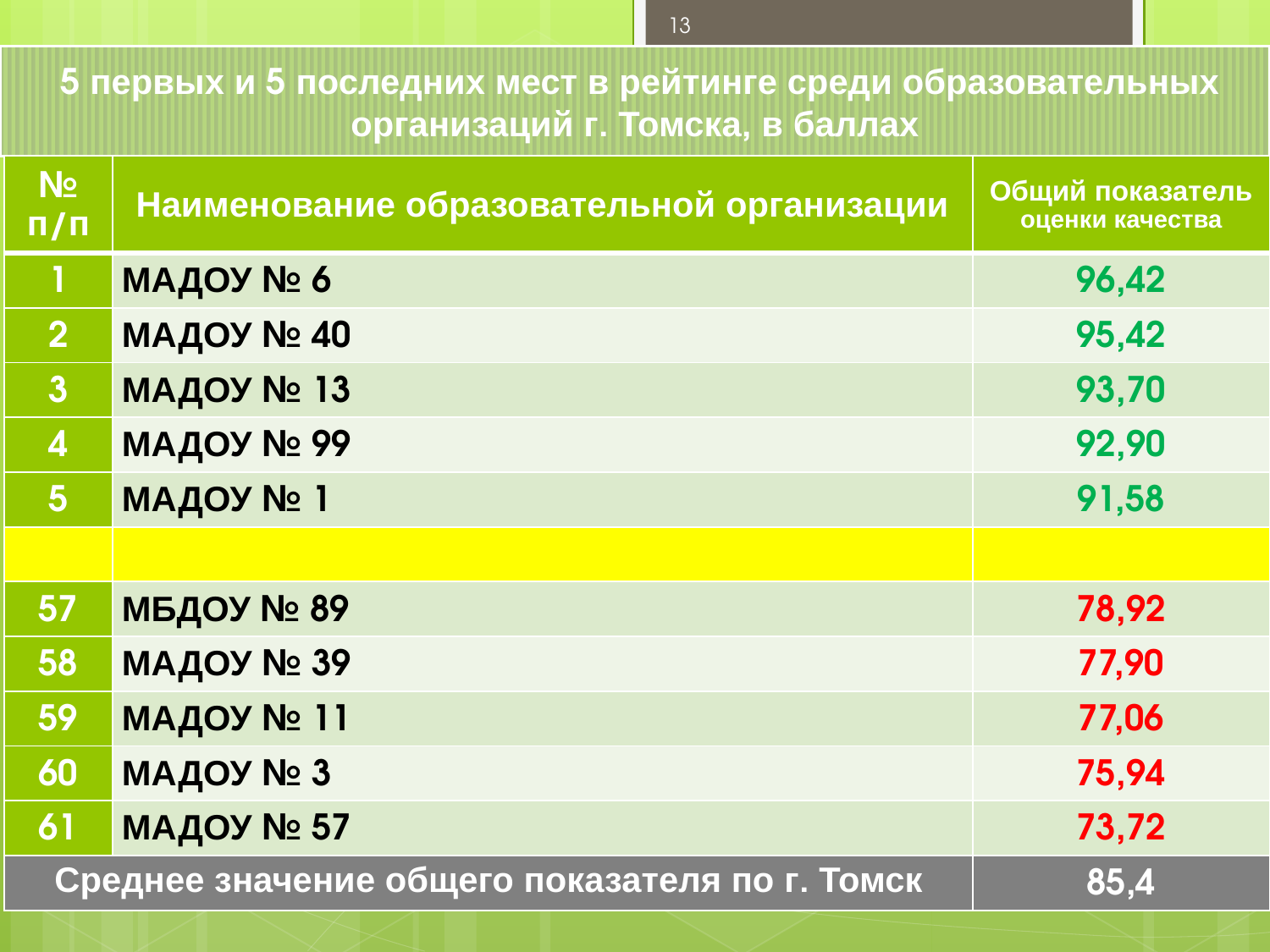

13
 5 первых и 5 последних мест в рейтинге среди образовательных организаций г. Томска, в баллах
| № п/п | Наименование образовательной организации | Общий показатель оценки качества |
| --- | --- | --- |
| 1 | МАДОУ № 6 | 96,42 |
| 2 | МАДОУ № 40 | 95,42 |
| 3 | МАДОУ № 13 | 93,70 |
| 4 | МАДОУ № 99 | 92,90 |
| 5 | МАДОУ № 1 | 91,58 |
|  |  |  |
| 57 | МБДОУ № 89 | 78,92 |
| 58 | МАДОУ № 39 | 77,90 |
| 59 | МАДОУ № 11 | 77,06 |
| 60 | МАДОУ № 3 | 75,94 |
| 61 | МАДОУ № 57 | 73,72 |
| Среднее значение общего показателя по г. Томск |  | 85,4 |